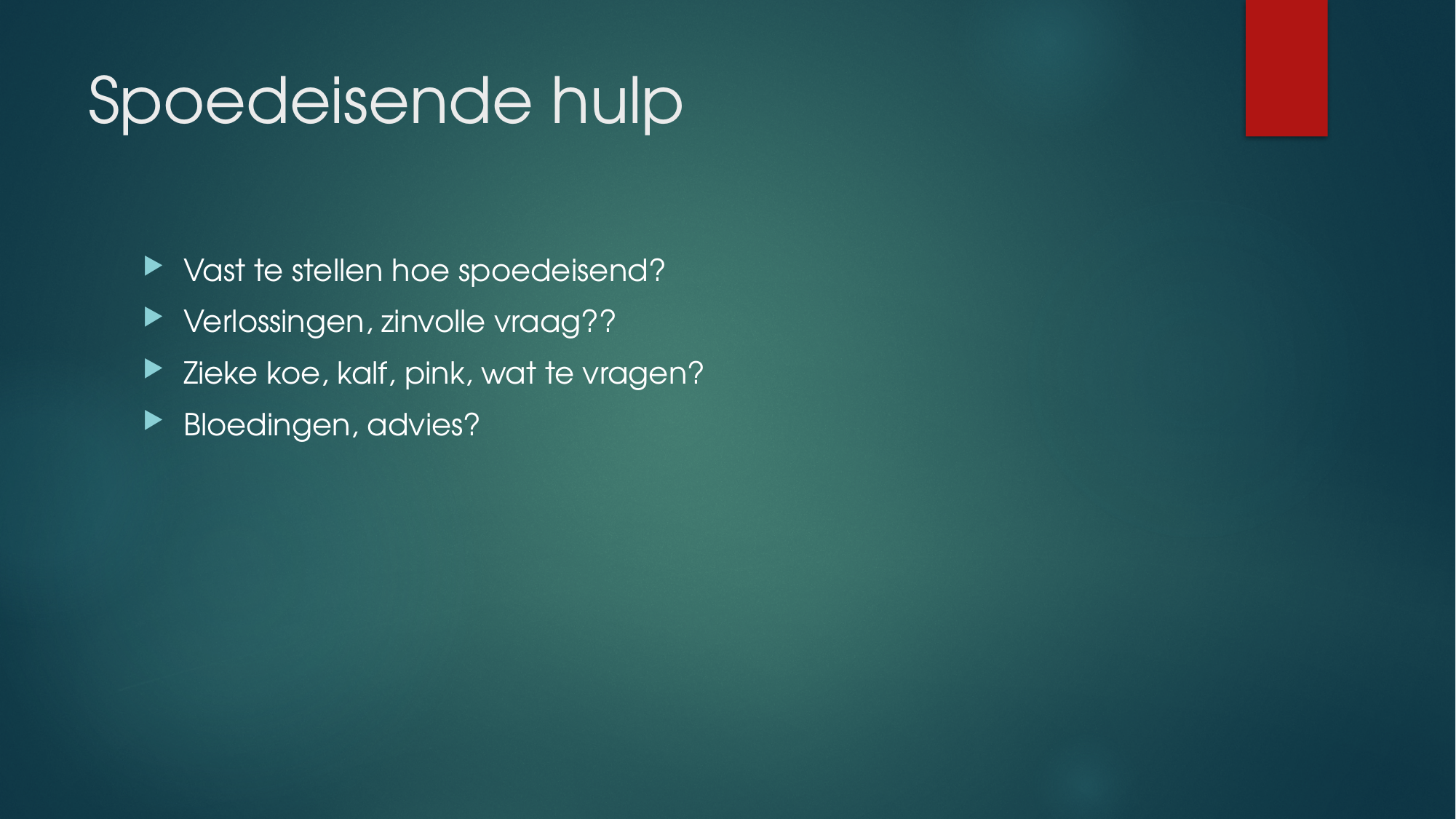

# Spoedeisende hulp
Vast te stellen hoe spoedeisend?
Verlossingen, zinvolle vraag??
Zieke koe, kalf, pink, wat te vragen?
Bloedingen, advies?